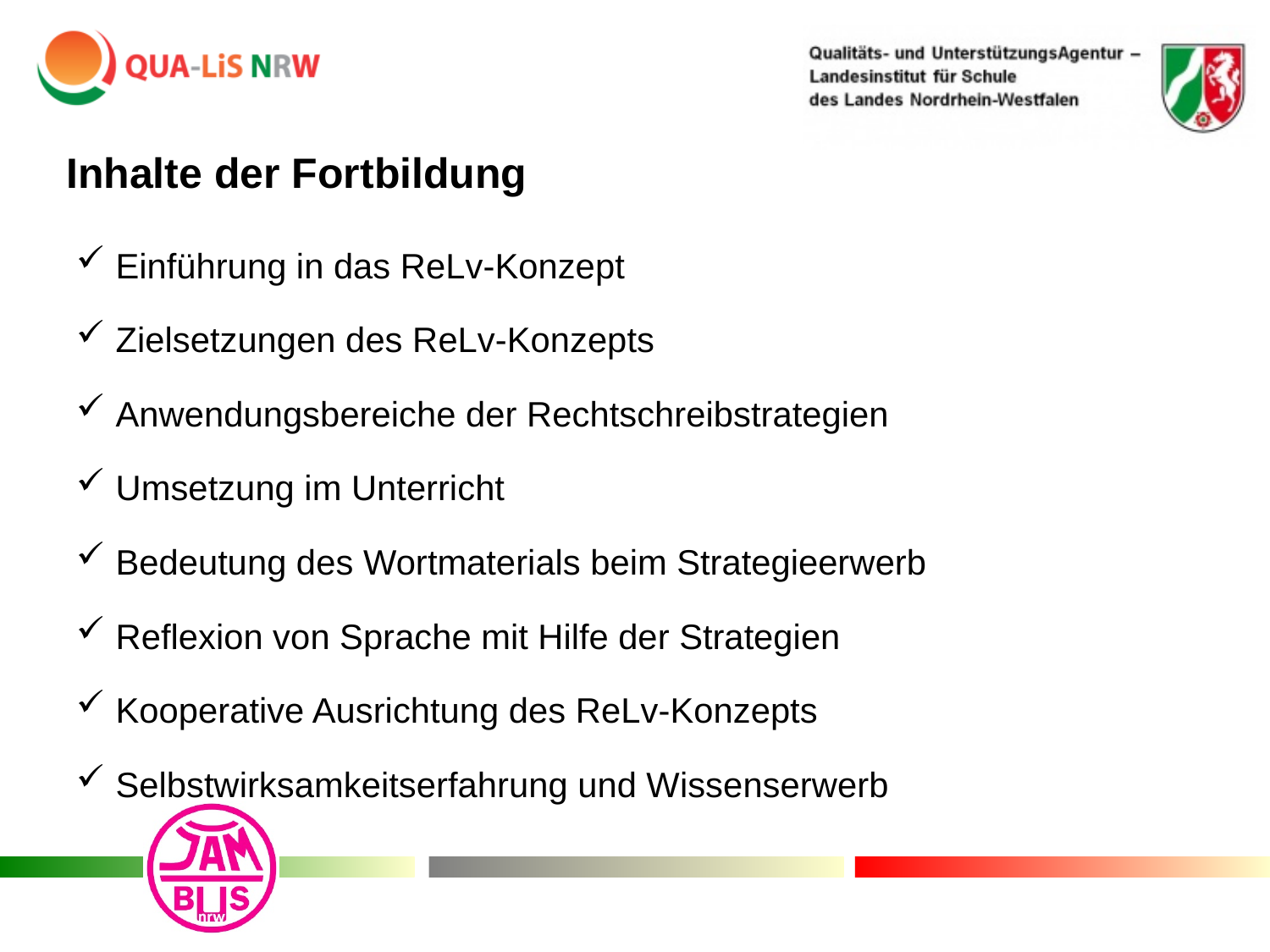

Inhalte der Fortbildung
Einführung in das ReLv-Konzept
Zielsetzungen des ReLv-Konzepts
Anwendungsbereiche der Rechtschreibstrategien
Umsetzung im Unterricht
Bedeutung des Wortmaterials beim Strategieerwerb
Reflexion von Sprache mit Hilfe der Strategien
Kooperative Ausrichtung des ReLv-Konzepts
Selbstwirksamkeitserfahrung und Wissenserwerb